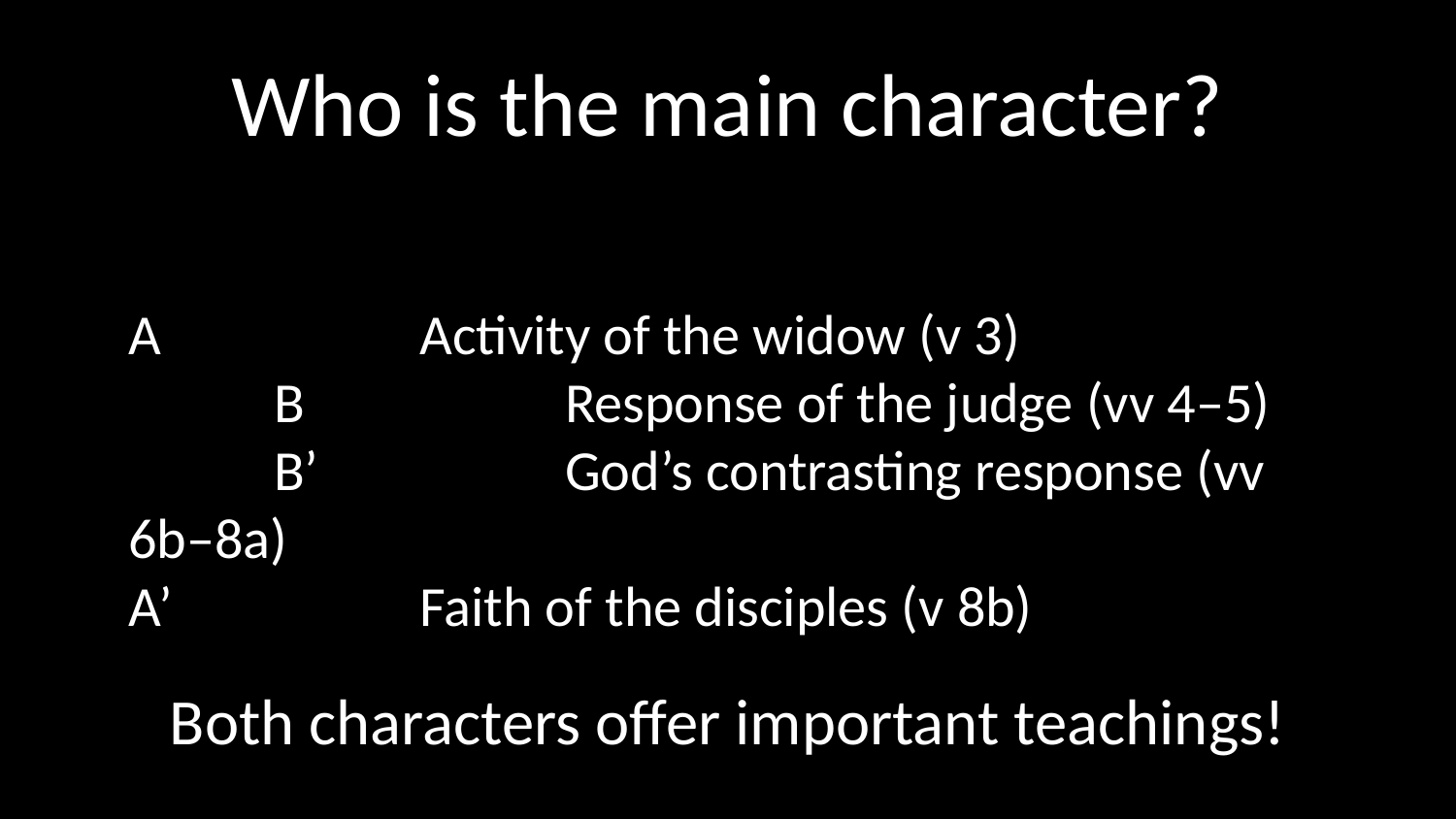

# Who is the main character?
A		Activity of the widow (v 3)
	B		Response of the judge (vv 4–5)
	B’		God’s contrasting response (vv 6b–8a)
A’		Faith of the disciples (v 8b)
Both characters offer important teachings!